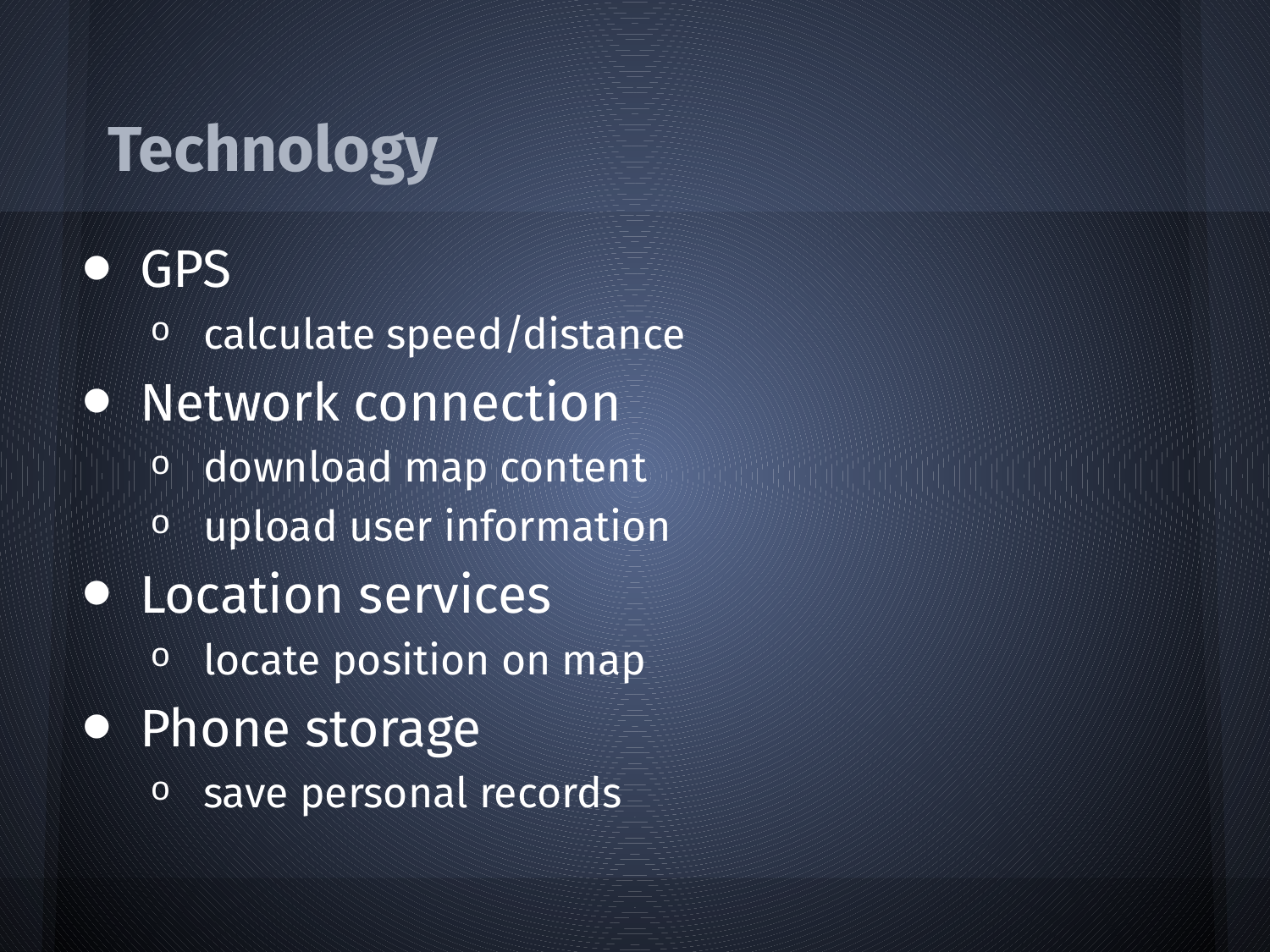

# Technology
GPS
calculate speed/distance
Network connection
download map content
upload user information
Location services
locate position on map
Phone storage
save personal records